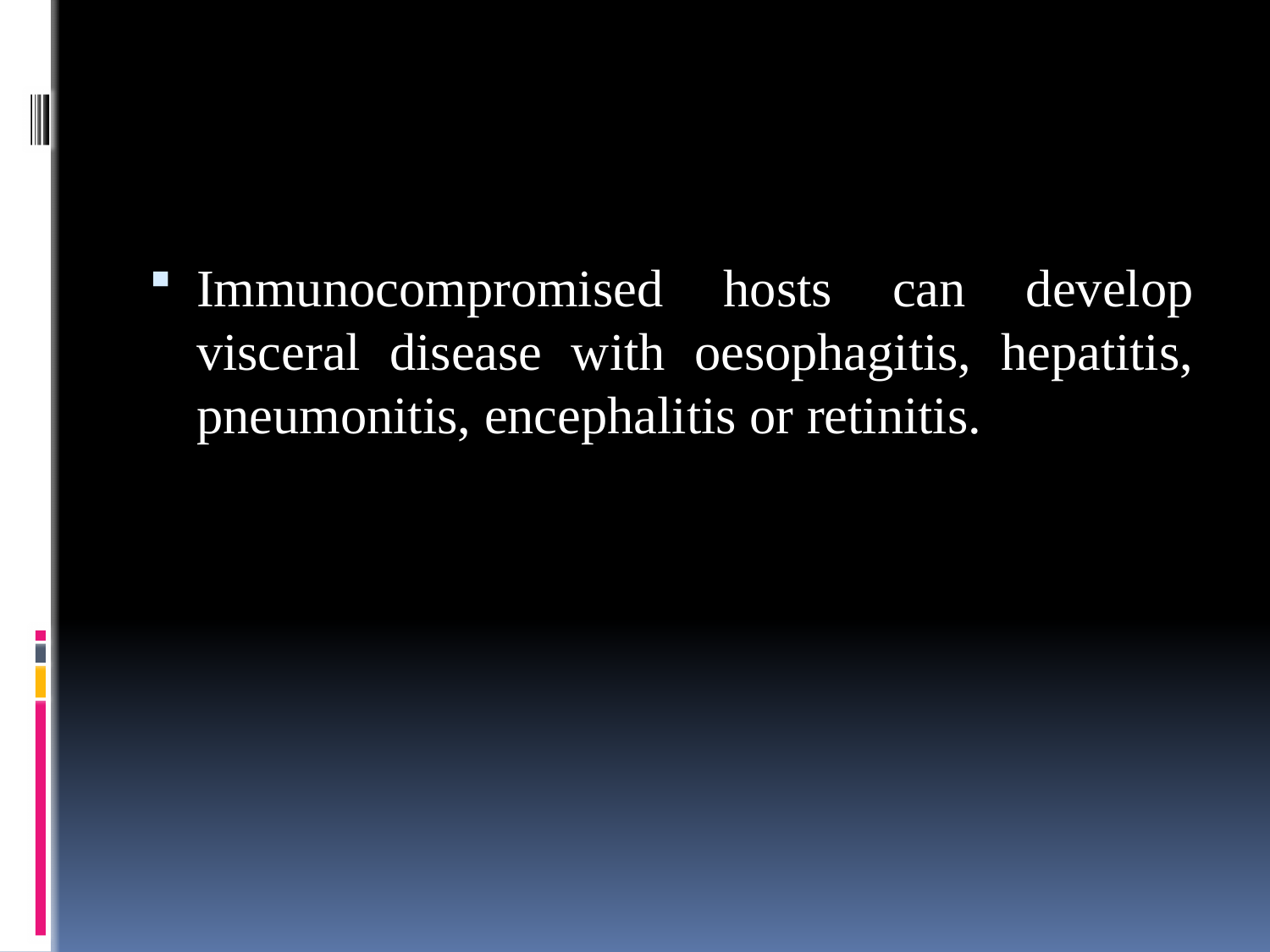

#
Immunocompromised hosts can develop visceral disease with oesophagitis, hepatitis, pneumonitis, encephalitis or retinitis.